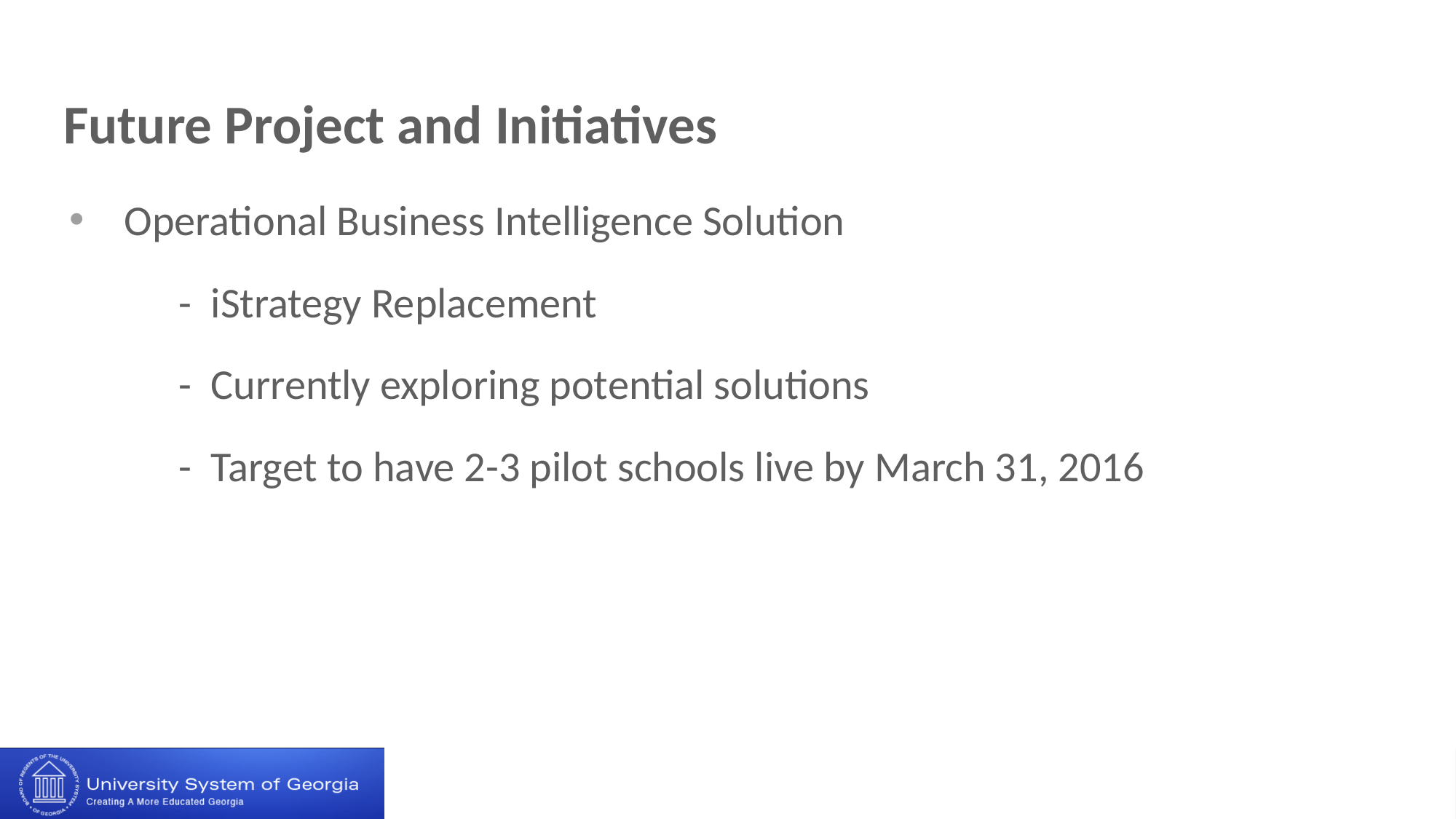

# Future Project and Initiatives
Operational Business Intelligence Solution
	-  iStrategy Replacement
	-  Currently exploring potential solutions
	-  Target to have 2-3 pilot schools live by March 31, 2016

18